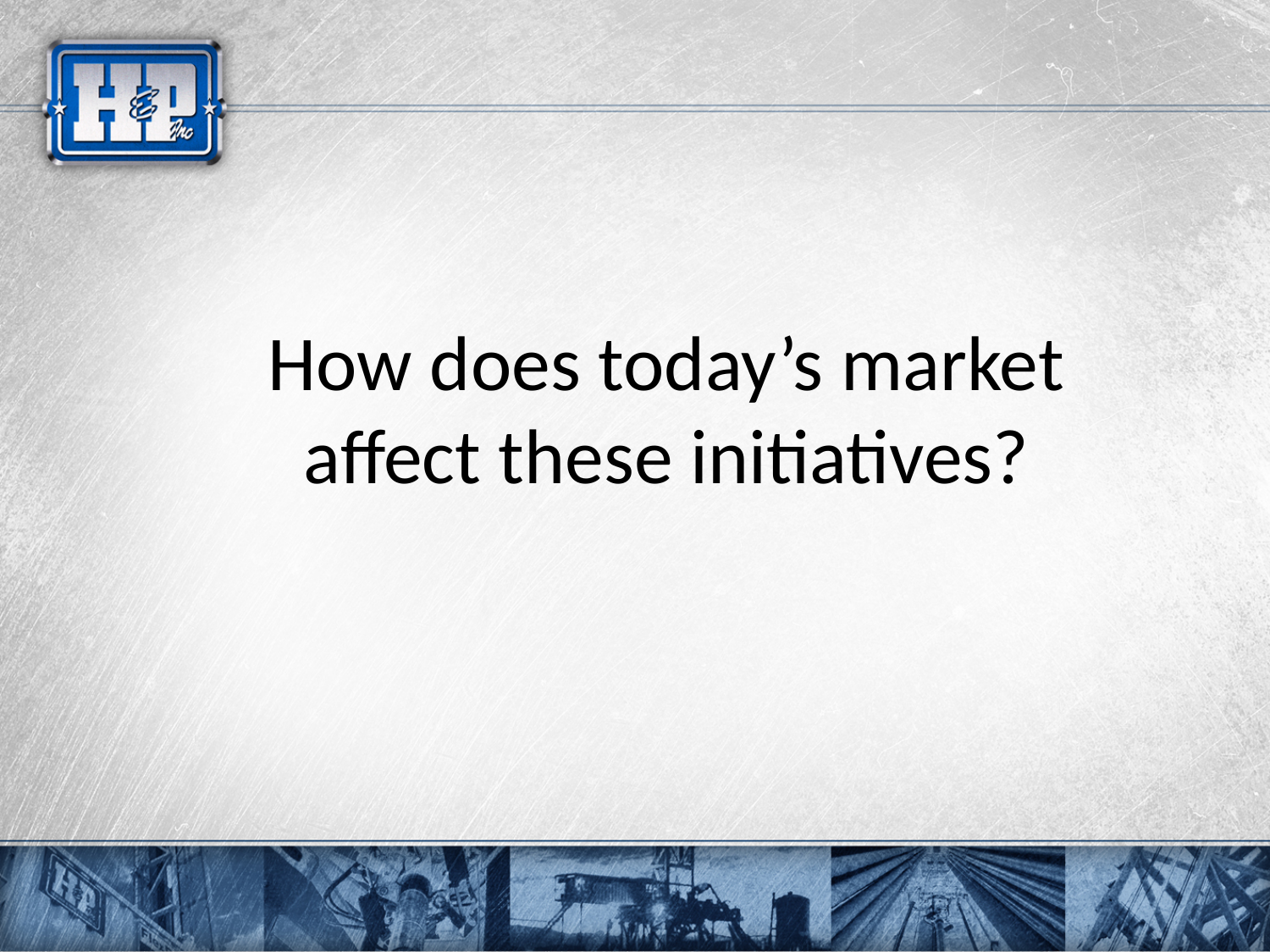

How does today’s market affect these initiatives?